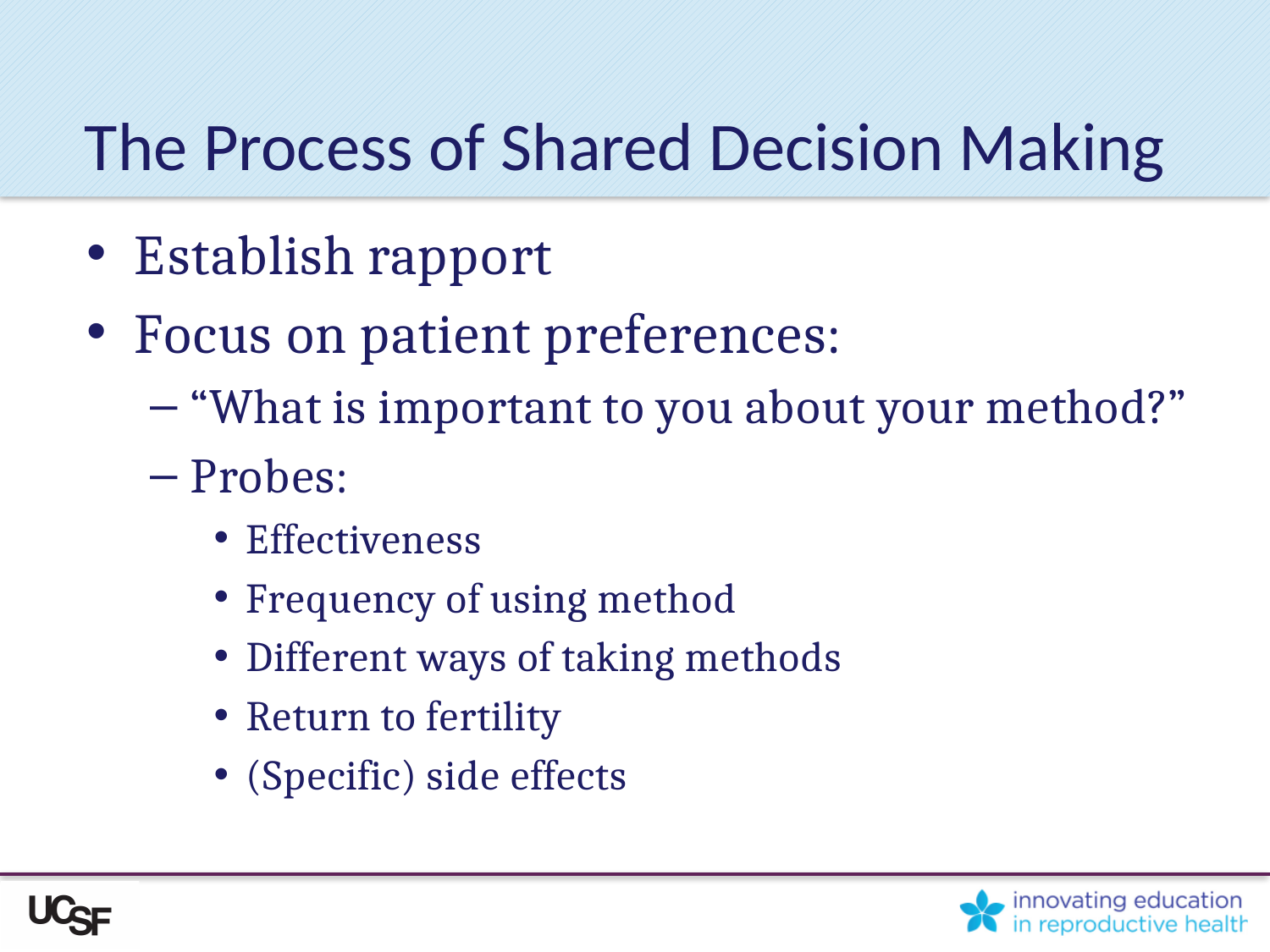

# The Process of Shared Decision Making
Establish rapport
Focus on patient preferences:
“What is important to you about your method?”
Probes:
Effectiveness
Frequency of using method
Different ways of taking methods
Return to fertility
(Specific) side effects